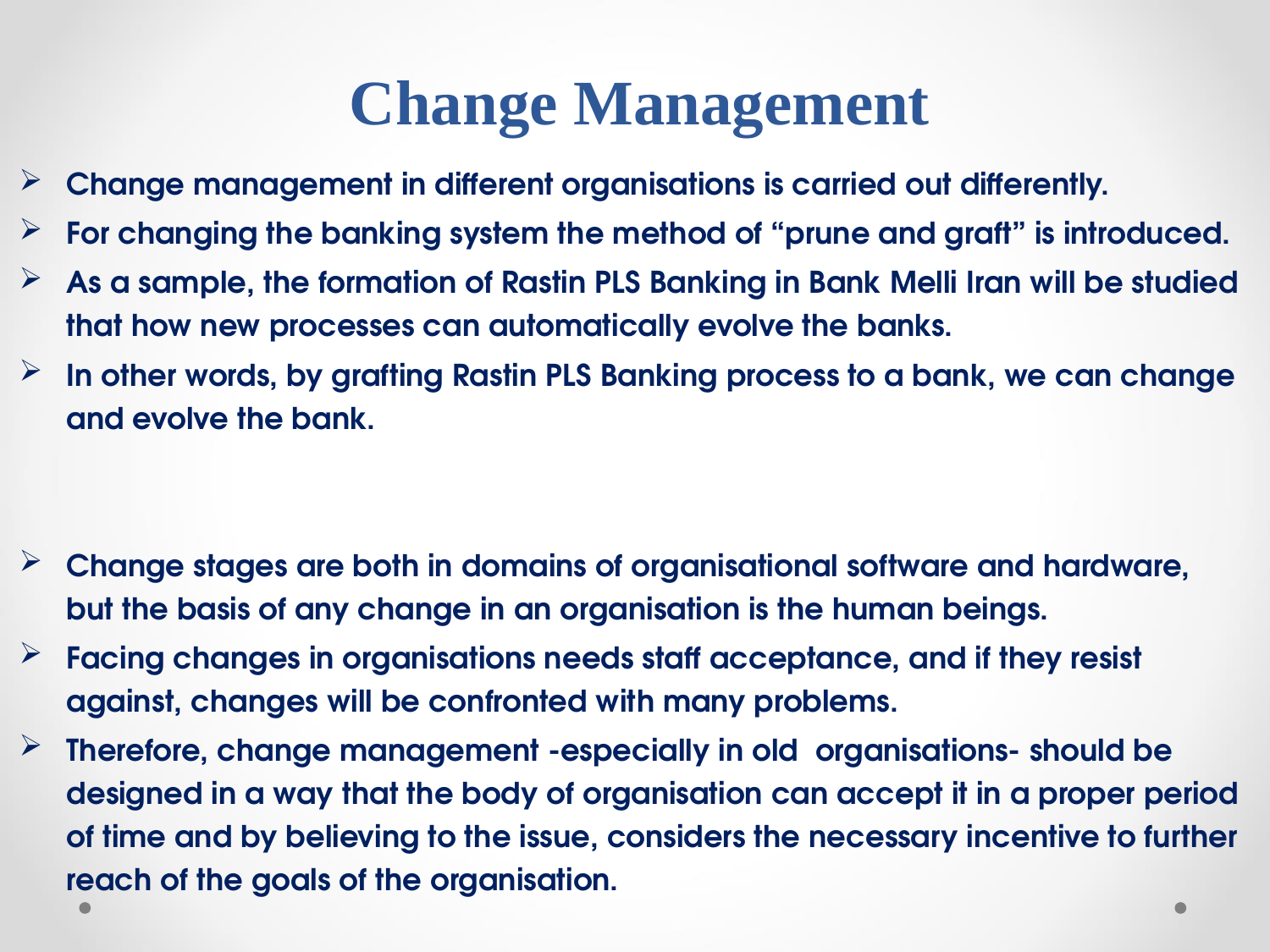

# Change Management
Change management in different organisations is carried out differently.
For changing the banking system the method of “prune and graft” is introduced.
As a sample, the formation of Rastin PLS Banking in Bank Melli Iran will be studied that how new processes can automatically evolve the banks.
In other words, by grafting Rastin PLS Banking process to a bank, we can change and evolve the bank.

Change stages are both in domains of organisational software and hardware, but the basis of any change in an organisation is the human beings.
Facing changes in organisations needs staff acceptance, and if they resist against, changes will be confronted with many problems.
Therefore, change management -especially in old  organisations- should be designed in a way that the body of organisation can accept it in a proper period of time and by believing to the issue, considers the necessary incentive to further reach of the goals of the organisation.